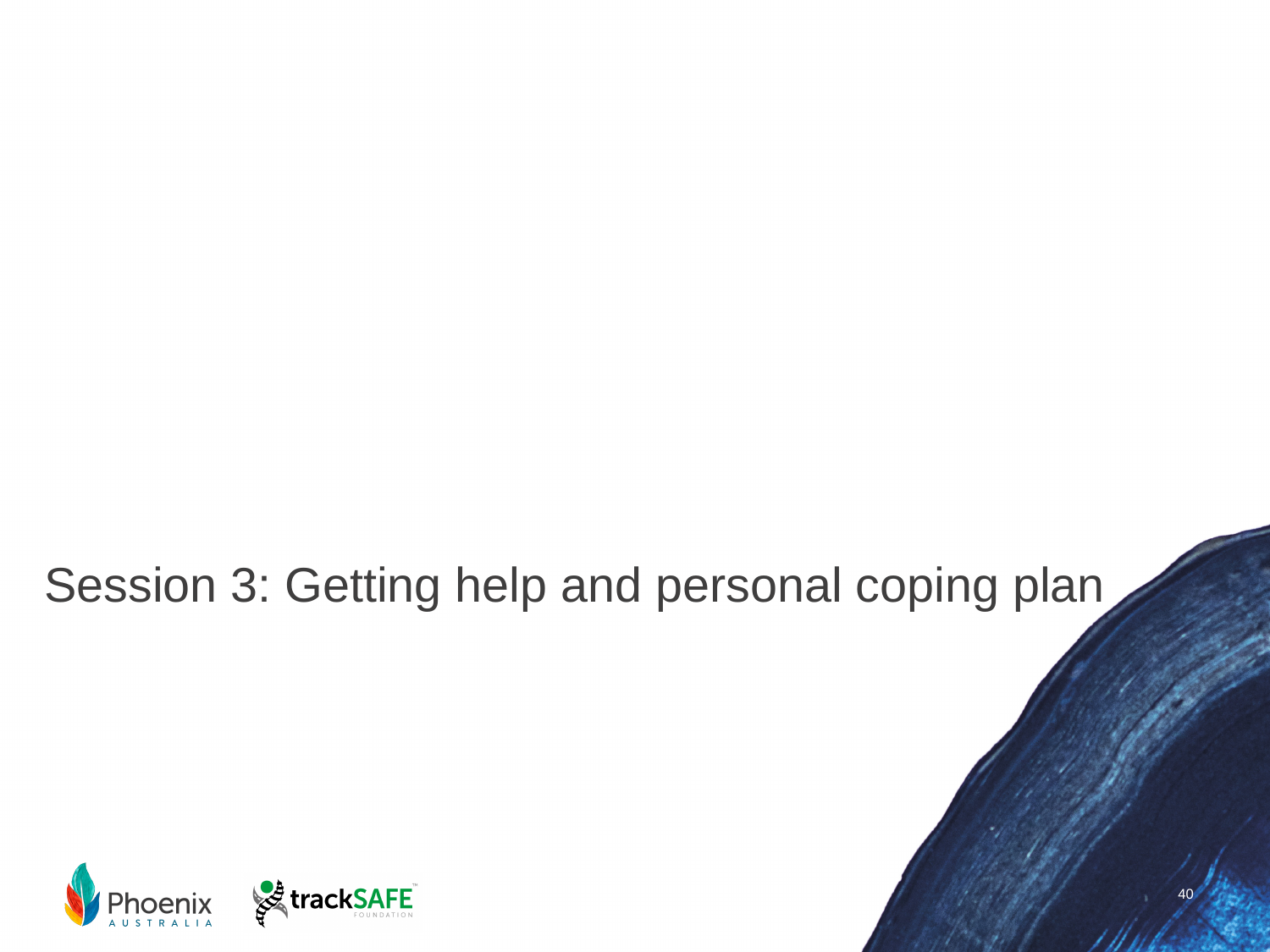

# Session 3: Getting help and personal coping plan
40